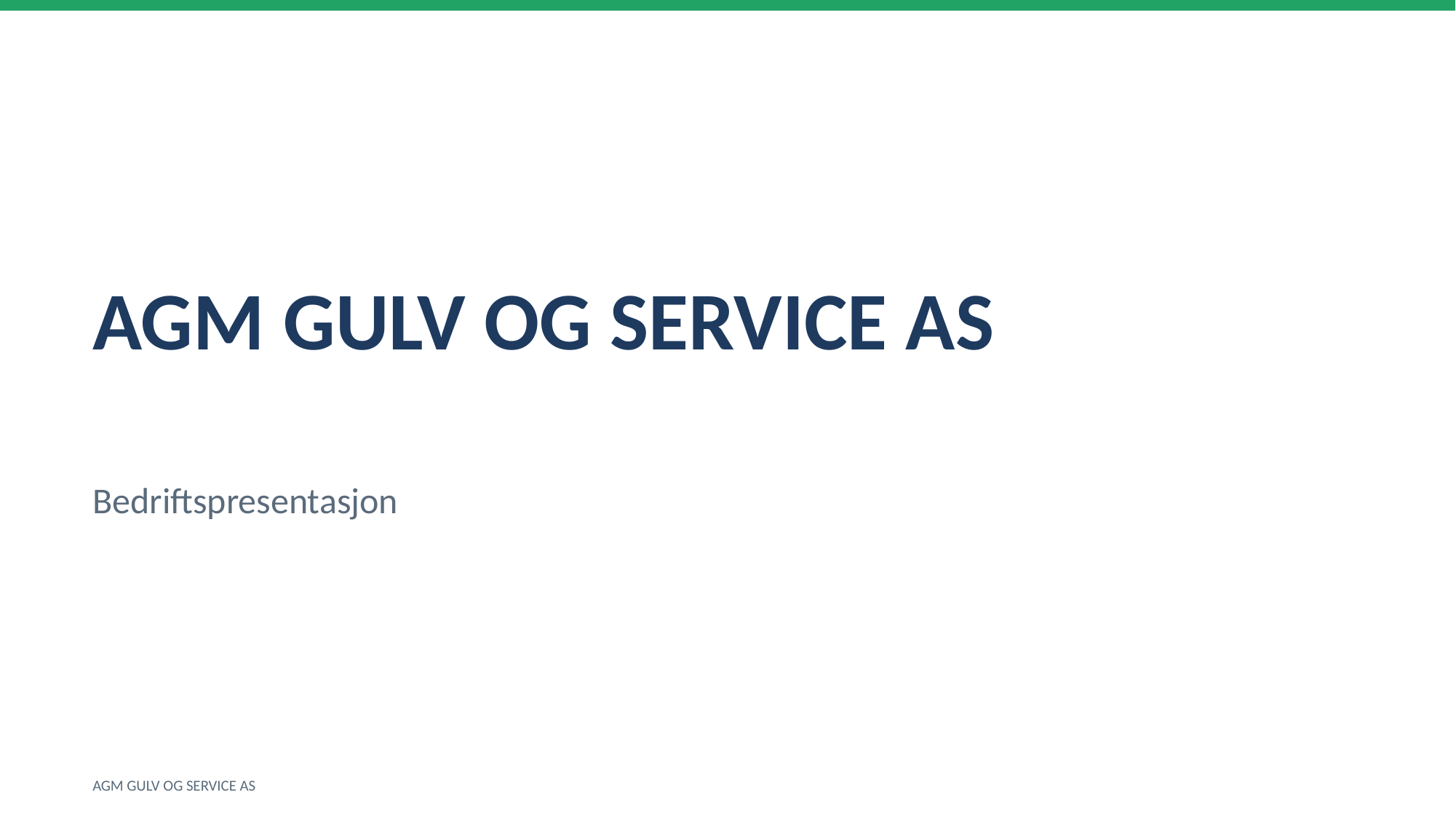

AGM GULV OG SERVICE AS
Bedriftspresentasjon
AGM GULV OG SERVICE AS